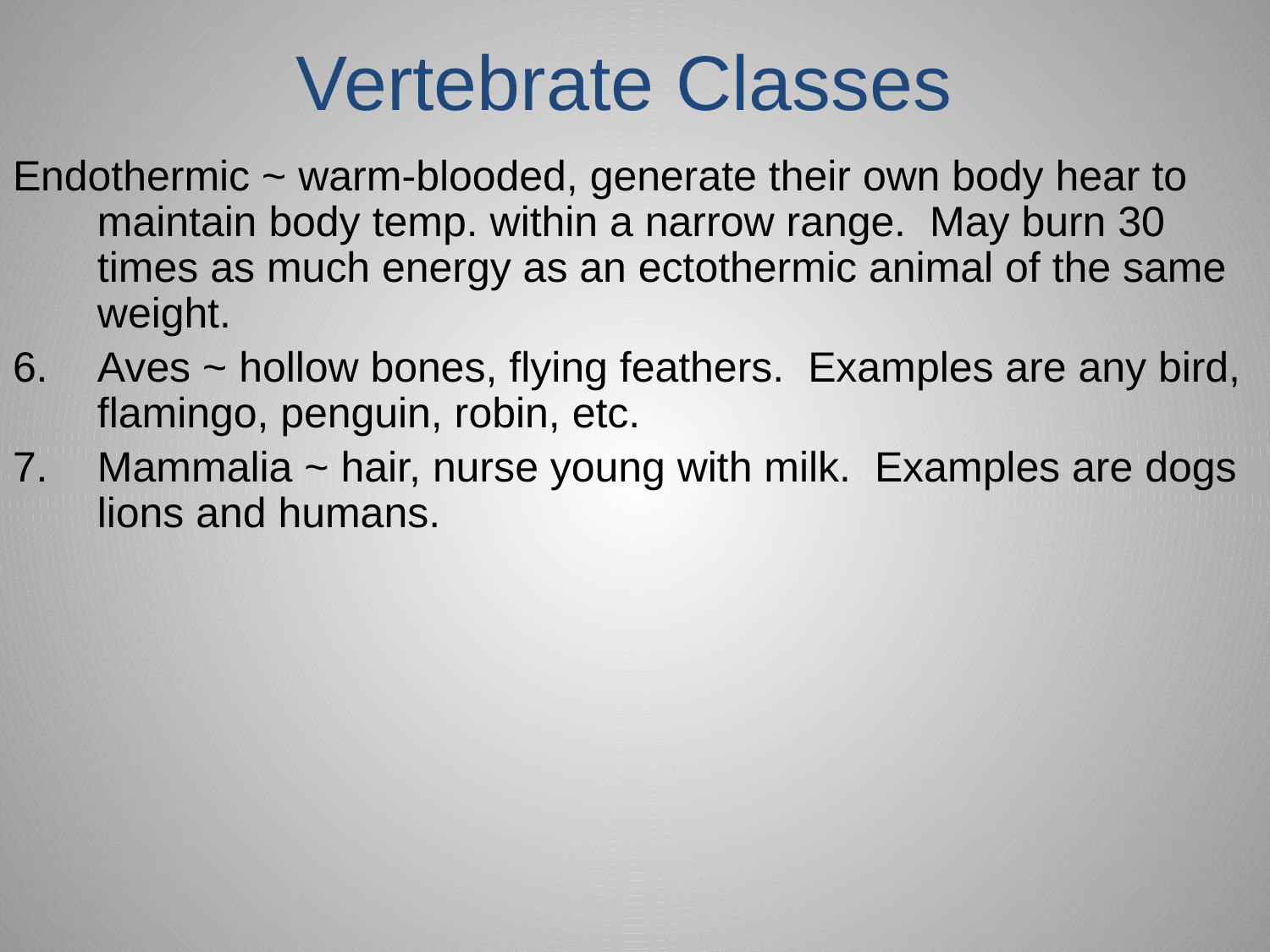

# Vertebrate Classes
Endothermic ~ warm-blooded, generate their own body hear to maintain body temp. within a narrow range.  May burn 30 times as much energy as an ectothermic animal of the same weight.
Aves ~ hollow bones, flying feathers.  Examples are any bird, flamingo, penguin, robin, etc.
Mammalia ~ hair, nurse young with milk.  Examples are dogs lions and humans.